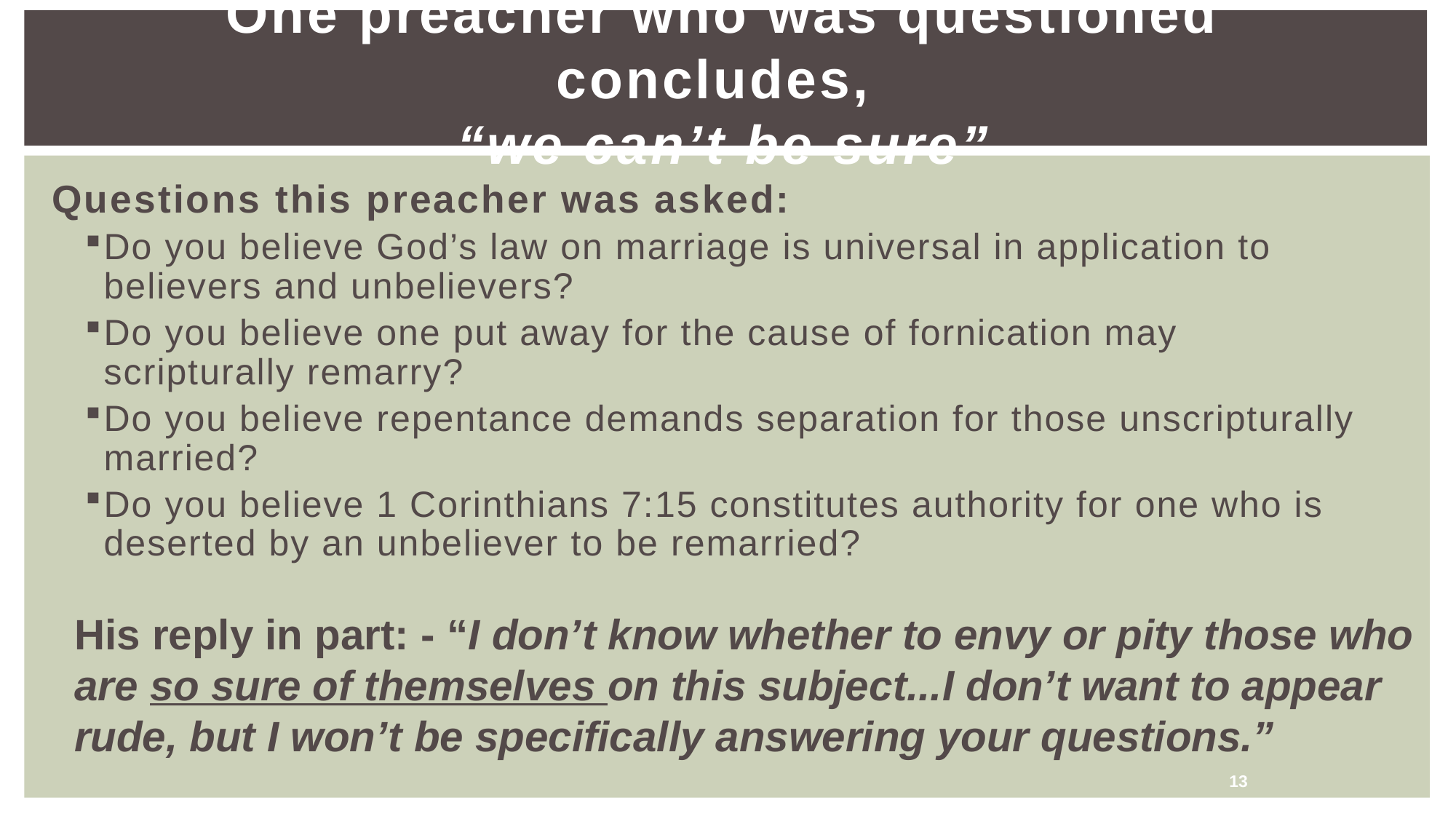

One preacher who was questioned concludes,
“we can’t be sure”
Questions this preacher was asked:
Do you believe God’s law on marriage is universal in application to believers and unbelievers?
Do you believe one put away for the cause of fornication may scripturally remarry?
Do you believe repentance demands separation for those unscripturally married?
Do you believe 1 Corinthians 7:15 constitutes authority for one who is deserted by an unbeliever to be remarried?

His reply in part: - “I don’t know whether to envy or pity those who are so sure of themselves on this subject...I don’t want to appear rude, but I won’t be specifically answering your questions.”
13